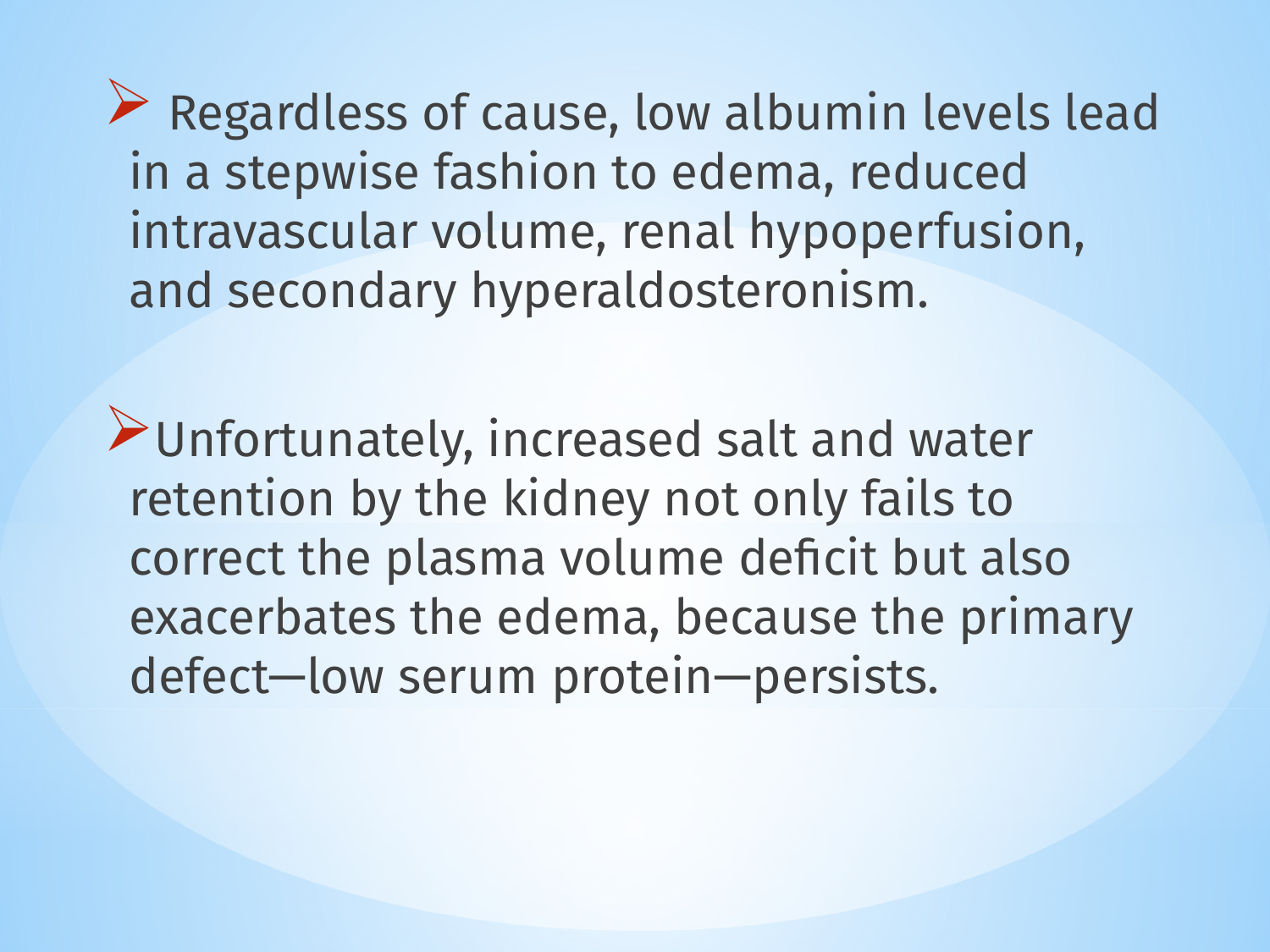

Regardless of cause, low albumin levels lead in a stepwise fashion to edema, reduced intravascular volume, renal hypoperfusion, and secondary hyperaldosteronism.

Unfortunately, increased salt and water retention by the kidney not only fails to correct the plasma volume deficit but also exacerbates the edema, because the primary defect—low serum protein—persists.